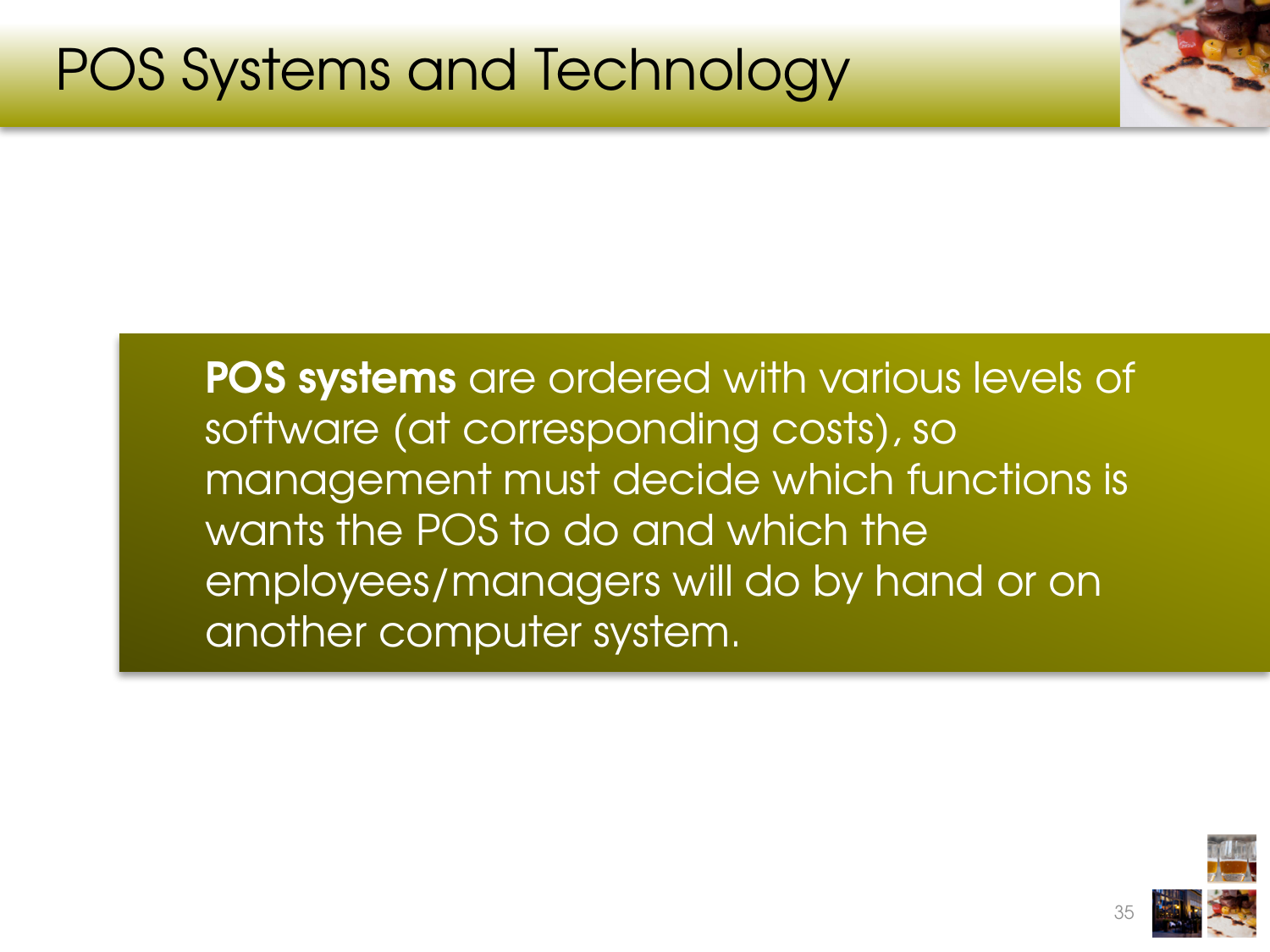

# POS Systems and Technology

POS systems are ordered with various levels of software (at corresponding costs), so management must decide which functions is wants the POS to do and which the employees/managers will do by hand or on another computer system.
35